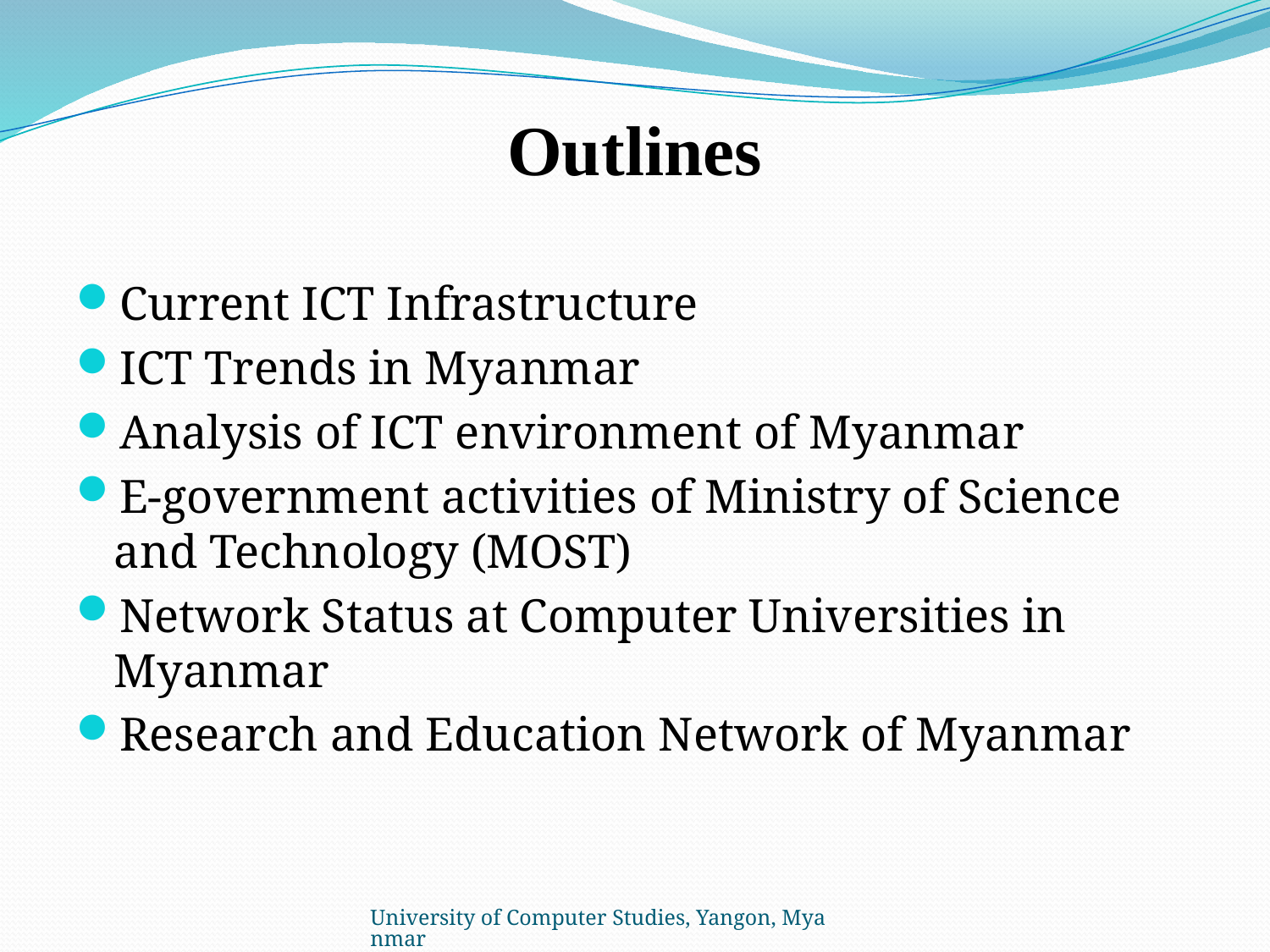

# Outlines
Current ICT Infrastructure
ICT Trends in Myanmar
Analysis of ICT environment of Myanmar
E-government activities of Ministry of Science and Technology (MOST)
Network Status at Computer Universities in Myanmar
Research and Education Network of Myanmar

University of Computer Studies, Yangon, Myanmar